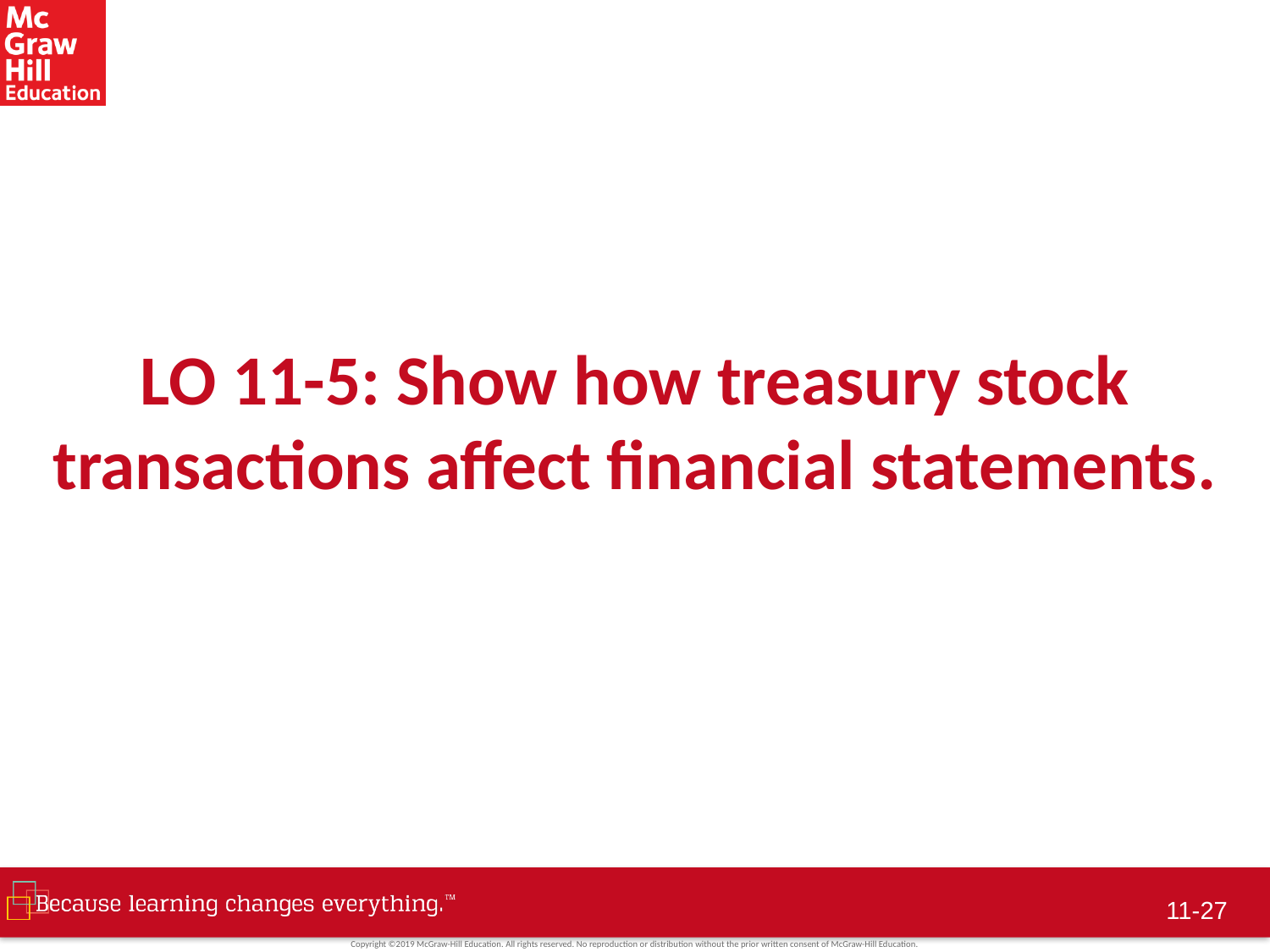

# LO 11-5: Show how treasury stock transactions affect financial statements.
11-27